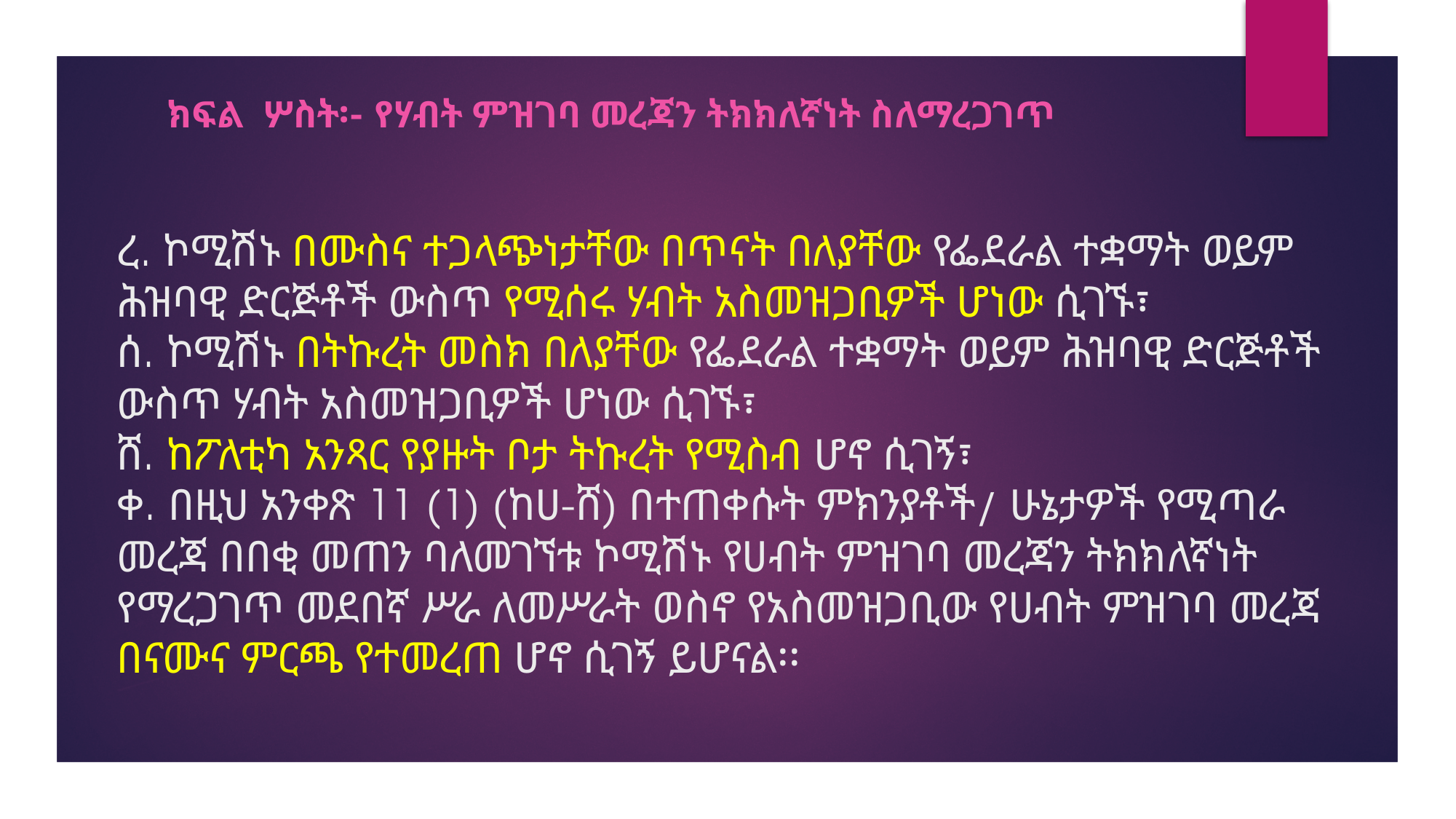

ክፍል  ሦስት፡- የሃብት ምዝገባ መረጃን ትክክለኛነት ስለማረጋገጥ
# ረ. ኮሚሽኑ በሙስና ተጋላጭነታቸው በጥናት በለያቸው የፌደራል ተቋማት ወይም ሕዝባዊ ድርጅቶች ውስጥ የሚሰሩ ሃብት አስመዝጋቢዎች ሆነው ሲገኙ፣ ሰ. ኮሚሽኑ በትኩረት መስክ በለያቸው የፌደራል ተቋማት ወይም ሕዝባዊ ድርጅቶች ውስጥ ሃብት አስመዝጋቢዎች ሆነው ሲገኙ፣ ሸ. ከፖለቲካ አንጻር የያዙት ቦታ ትኩረት የሚስብ ሆኖ ሲገኝ፣ ቀ. በዚህ አንቀጽ 11 (1) (ከሀ-ሸ) በተጠቀሱት ምክንያቶች/ ሁኔታዎች የሚጣራ  መረጃ በበቂ መጠን ባለመገኘቱ ኮሚሽኑ የሀብት ምዝገባ መረጃን ትክክለኛነት የማረጋገጥ መደበኛ ሥራ ለመሥራት ወስኖ የአስመዝጋቢው የሀብት ምዝገባ መረጃ በናሙና ምርጫ የተመረጠ ሆኖ ሲገኝ ይሆናል፡፡